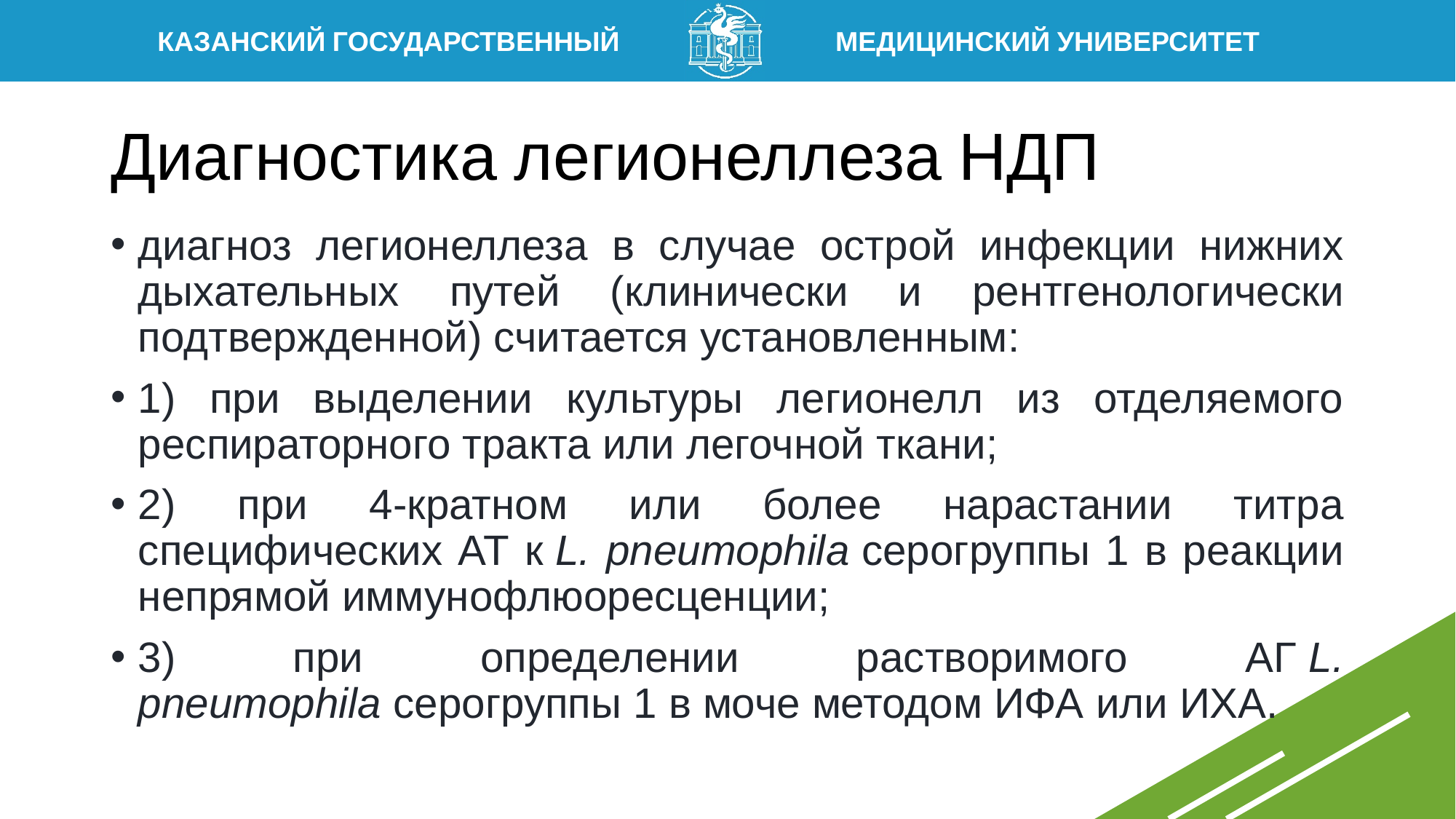

# Диагностика легионеллеза НДП
диагноз легионеллеза в случае острой инфекции нижних дыхательных путей (клинически и рентгенологически подтвержденной) считается установленным:
1) при выделении культуры легионелл из отделяемого респираторного тракта или легочной ткани;
2) при 4-кратном или более нарастании титра специфических АТ к L. pneumophila серогруппы 1 в реакции непрямой иммунофлюоресценции;
3) при определении растворимого АГ L. pneumophila серогруппы 1 в моче методом ИФА или ИХА.